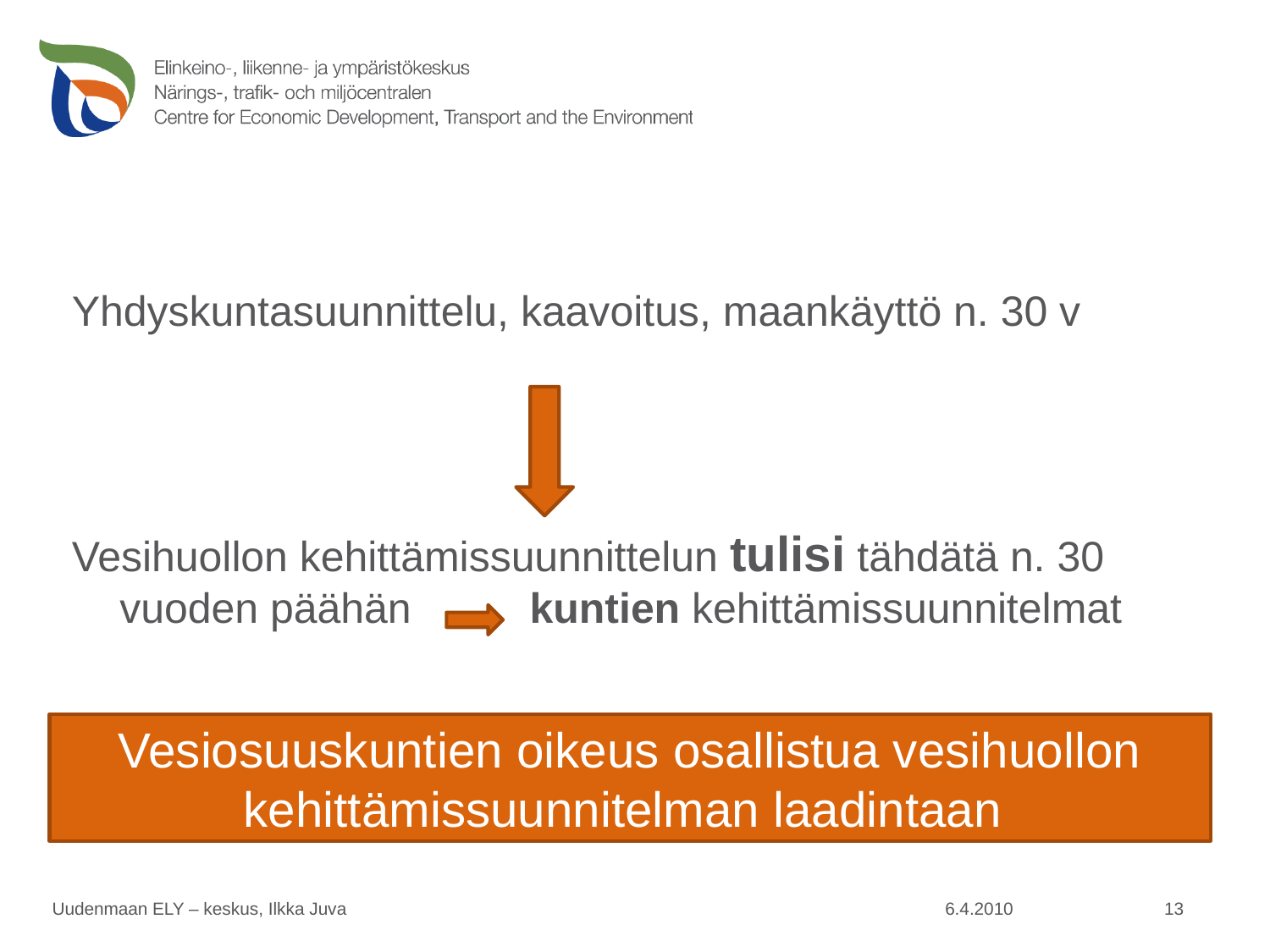

Yhdyskuntasuunnittelu, kaavoitus, maankäyttö n. 30 v

Vesihuollon kehittämissuunnittelun tulisi tähdätä n. 30 vuoden päähän          kuntien kehittämissuunnitelmat

Vesiosuuskuntien oikeus osallistua vesihuollon kehittämissuunnitelman laadintaan
13
Uudenmaan ELY – keskus, Ilkka Juva
6.4.2010